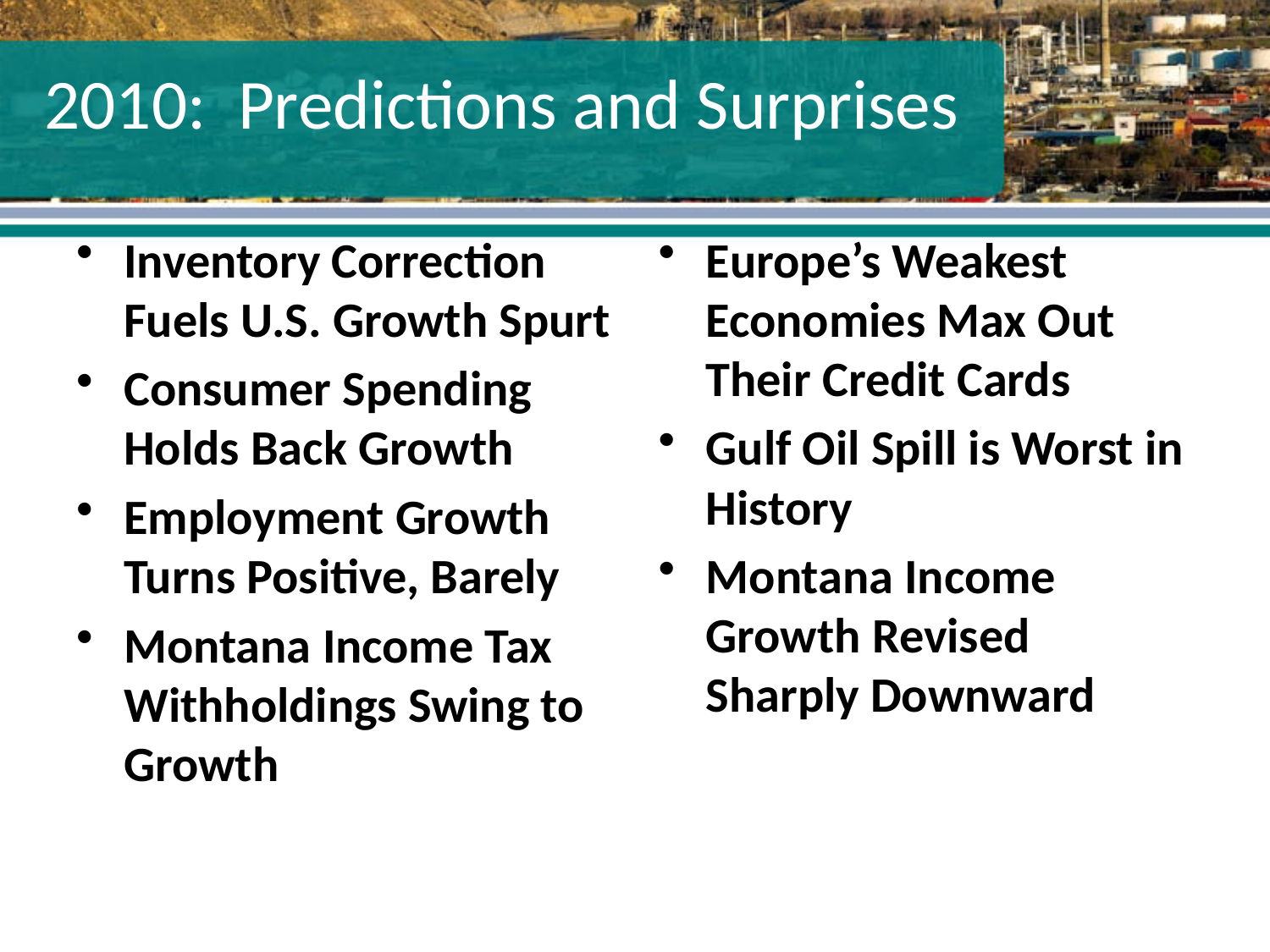

# 2010:  Predictions and Surprises
Inventory Correction Fuels U.S. Growth Spurt
Consumer Spending Holds Back Growth
Employment Growth Turns Positive, Barely
Montana Income Tax Withholdings Swing to Growth
Europe’s Weakest Economies Max Out Their Credit Cards
Gulf Oil Spill is Worst in History
Montana Income Growth Revised Sharply Downward